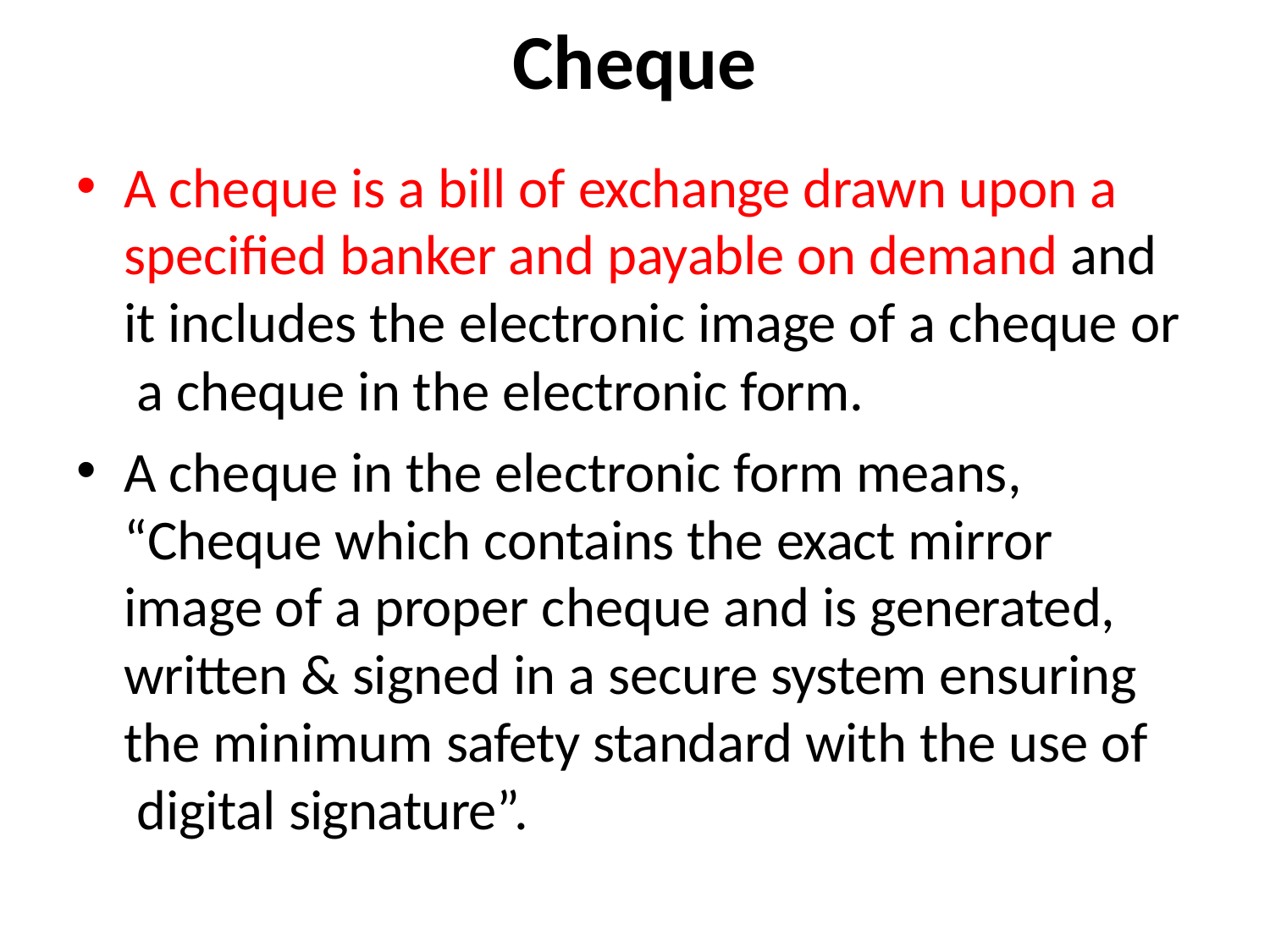

# Cheque
A cheque is a bill of exchange drawn upon a  specified banker and payable on demand and  it includes the electronic image of a cheque or  a cheque in the electronic form.
A cheque in the electronic form means,  “Cheque which contains the exact mirror  image of a proper cheque and is generated,  written & signed in a secure system ensuring  the minimum safety standard with the use of  digital signature”.